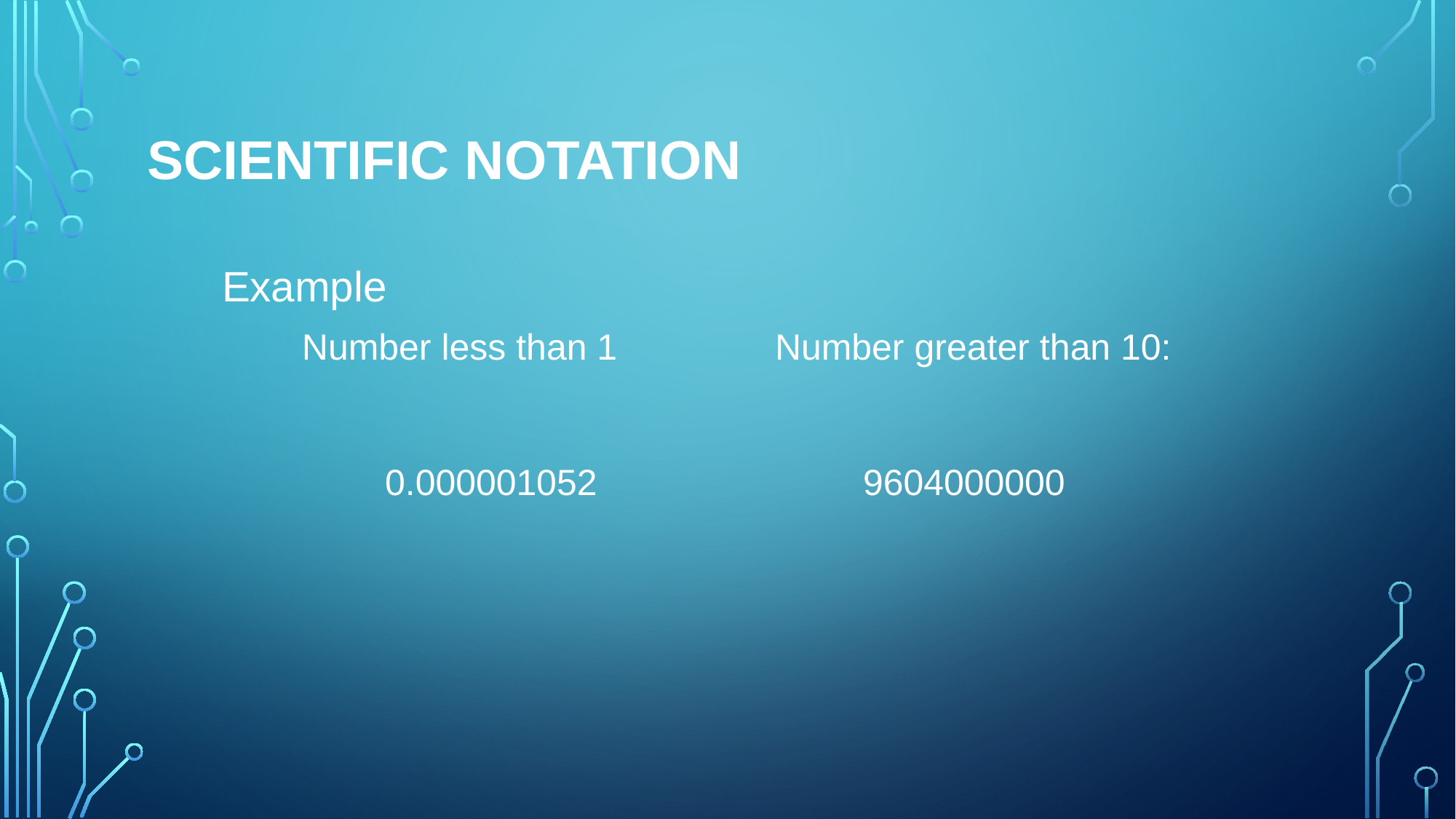

# SCIENTIFIC NOTATION

Example
Number less than 1

0.000001052
Number greater than 10:

9604000000